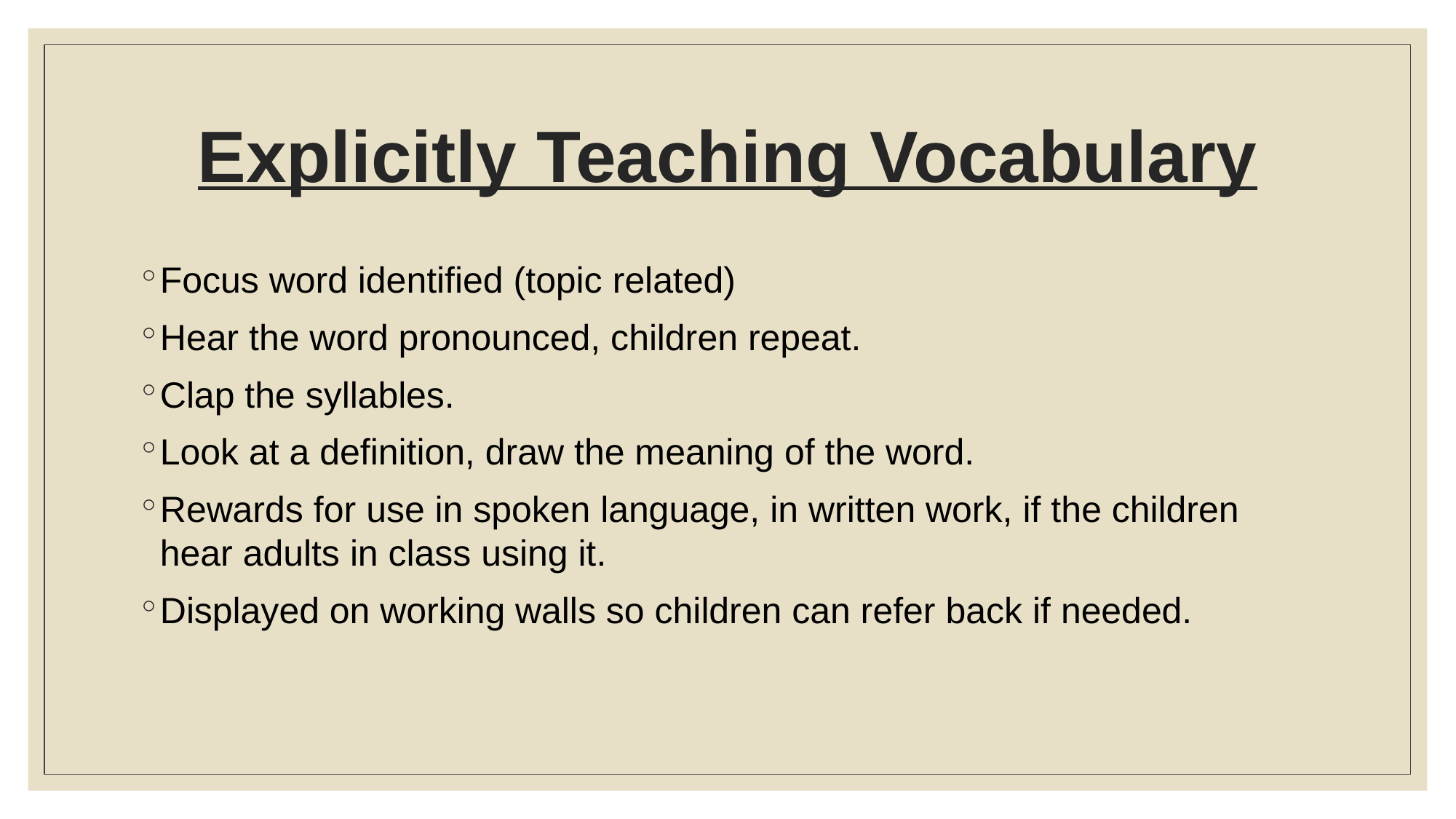

# Explicitly Teaching Vocabulary
Focus word identified (topic related)
Hear the word pronounced, children repeat.
Clap the syllables.
Look at a definition, draw the meaning of the word.
Rewards for use in spoken language, in written work, if the children hear adults in class using it.
Displayed on working walls so children can refer back if needed.